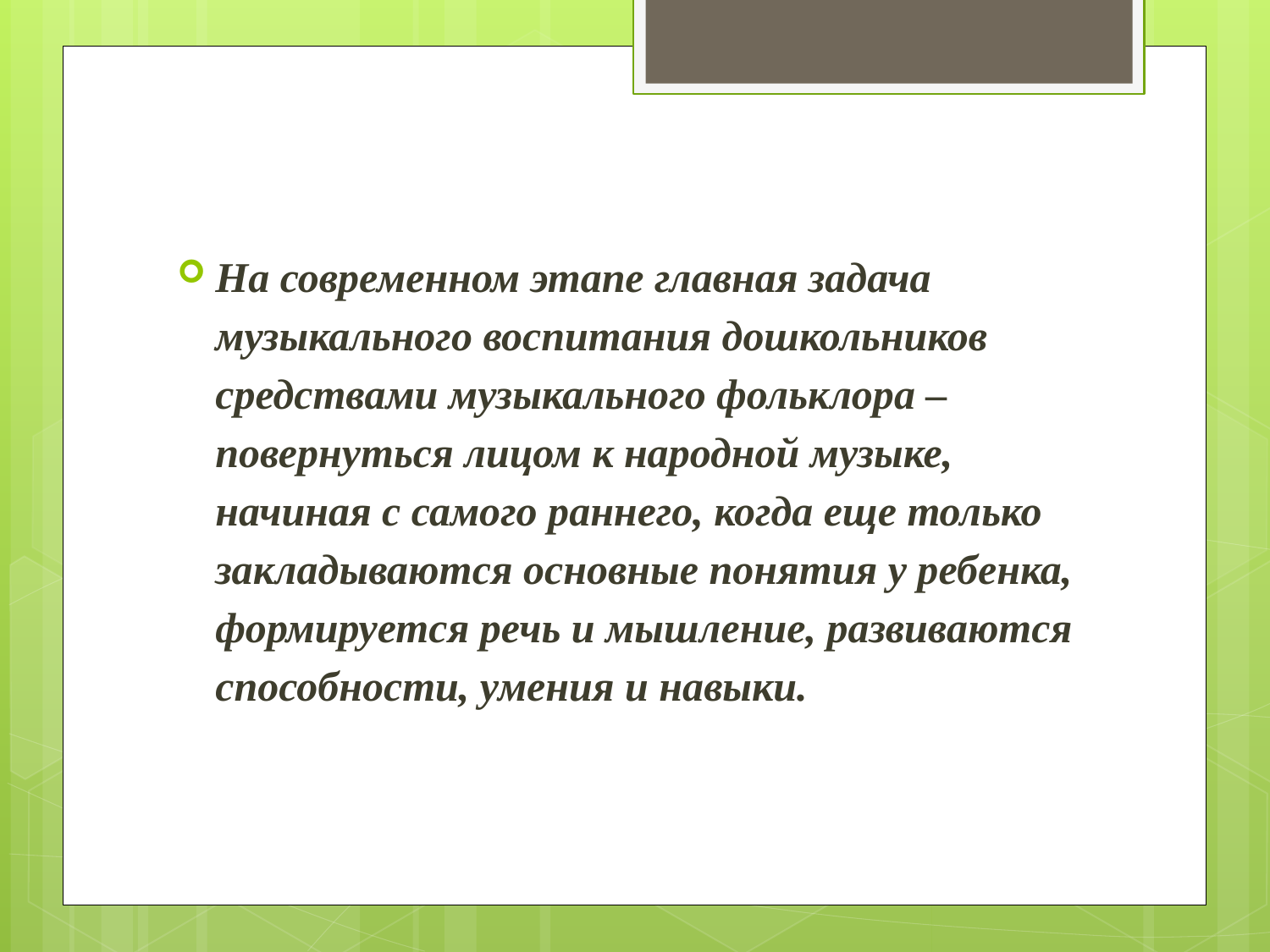

На современном этапе главная задача музыкального воспитания дошкольников средствами музыкального фольклора – повернуться лицом к народной музыке, начиная с самого раннего, когда еще только закладываются основные понятия у ребенка, формируется речь и мышление, развиваются способности, умения и навыки.